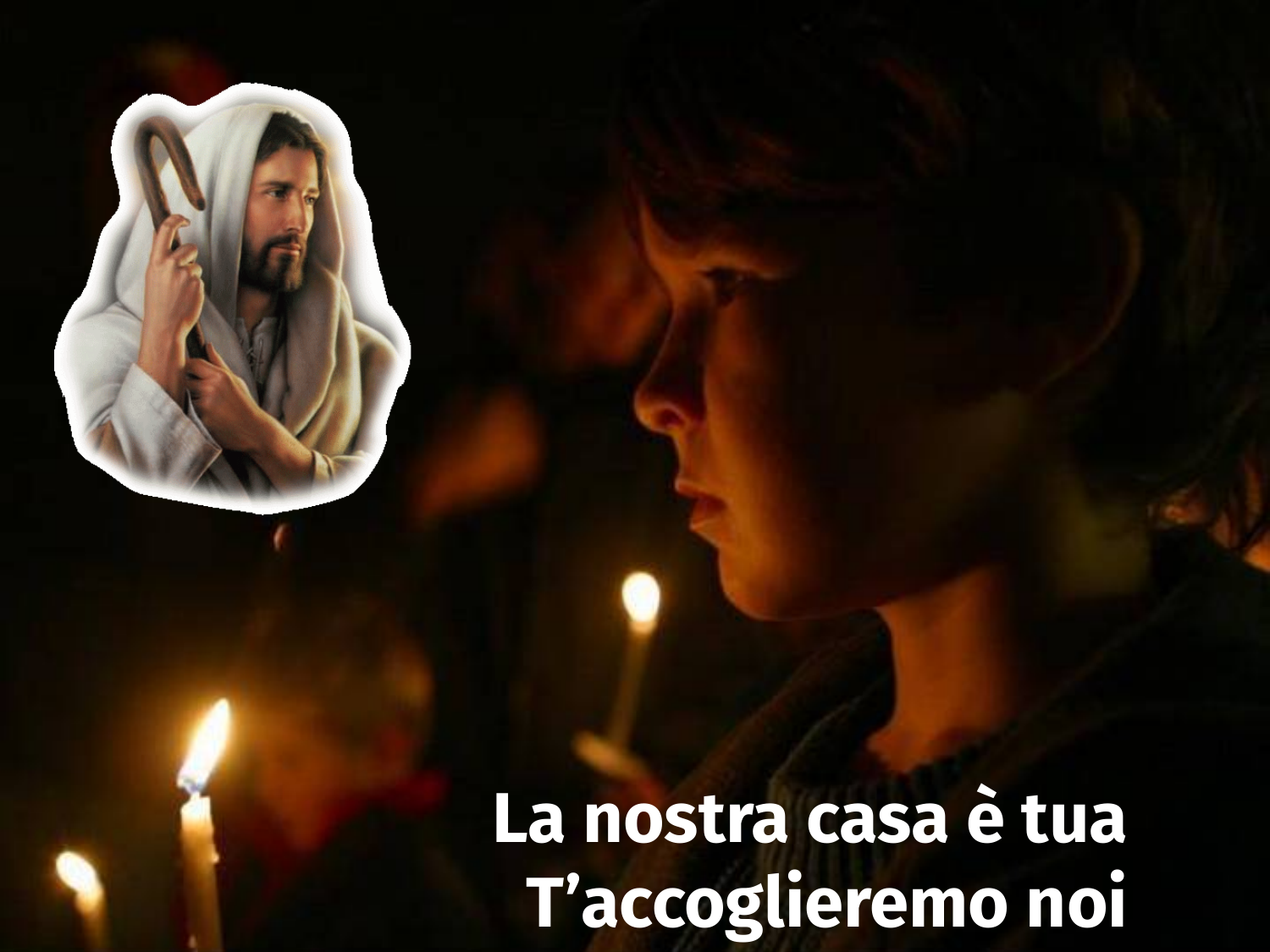

La nostra casa è tua
T’accoglieremo noi